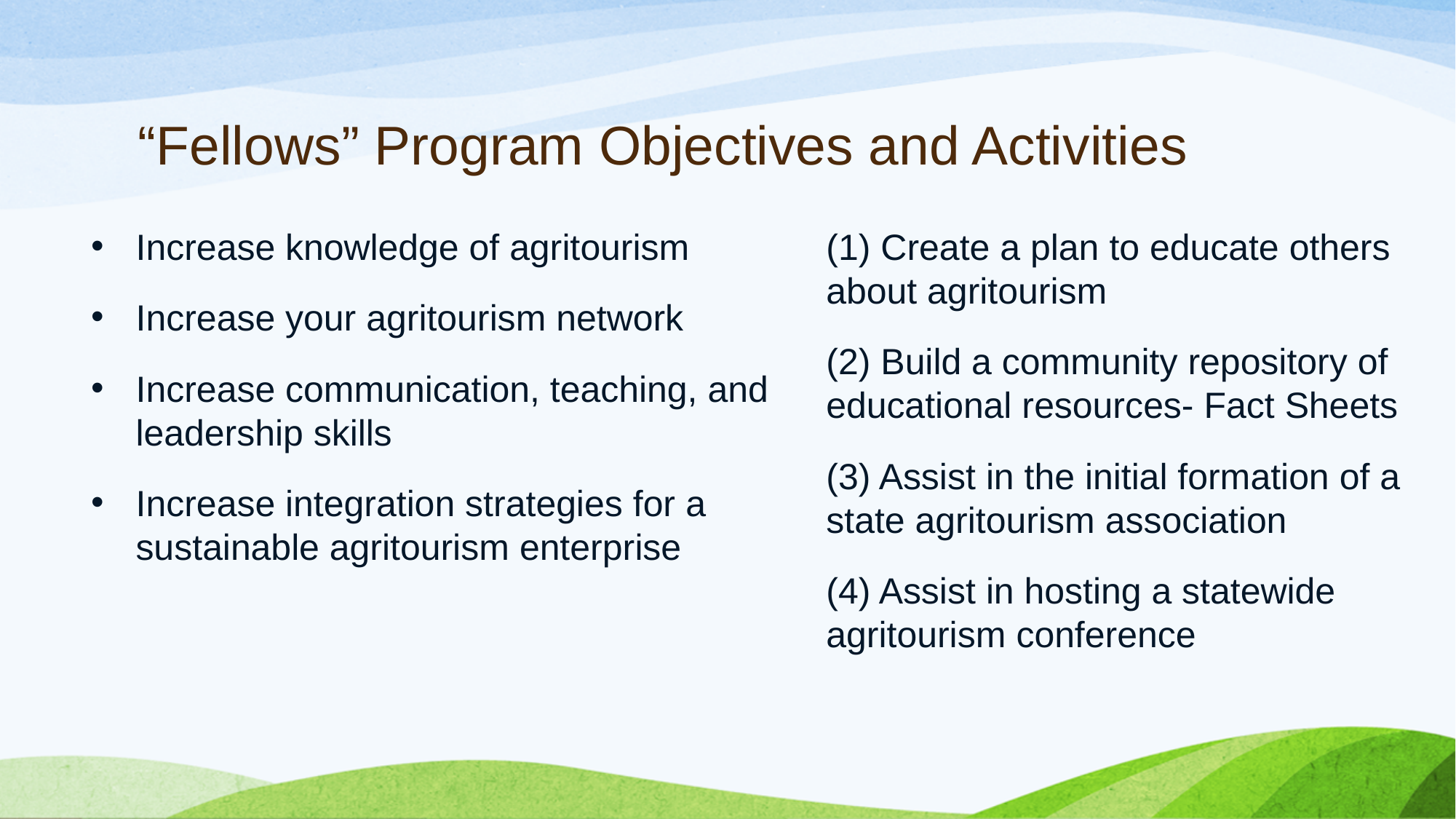

# “Fellows” Program Objectives and Activities
Increase knowledge of agritourism
Increase your agritourism network
Increase communication, teaching, and leadership skills
Increase integration strategies for a sustainable agritourism enterprise

(1) Create a plan to educate others about agritourism
(2) Build a community repository of educational resources- Fact Sheets
(3) Assist in the initial formation of a state agritourism association
(4) Assist in hosting a statewide agritourism conference